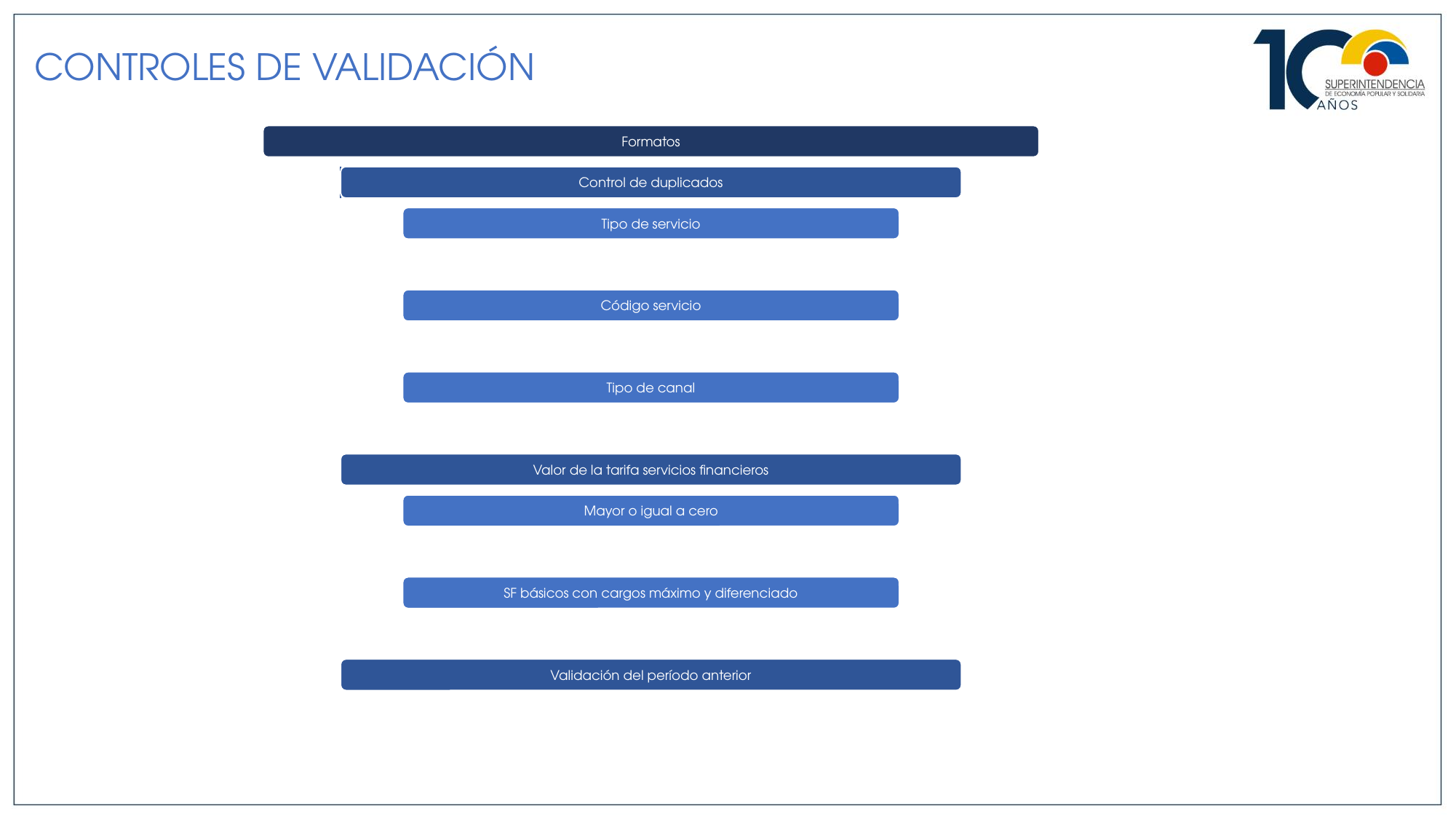

CONTROLES DE VALIDACIÓN
Formatos
Control de duplicados
Tipo de servicio
Tipo de canal
Valor de la tarifa servicios financieros
Mayor o igual a cero
Validación del período anterior
SF básicos con cargos máximo y diferenciado
Código servicio